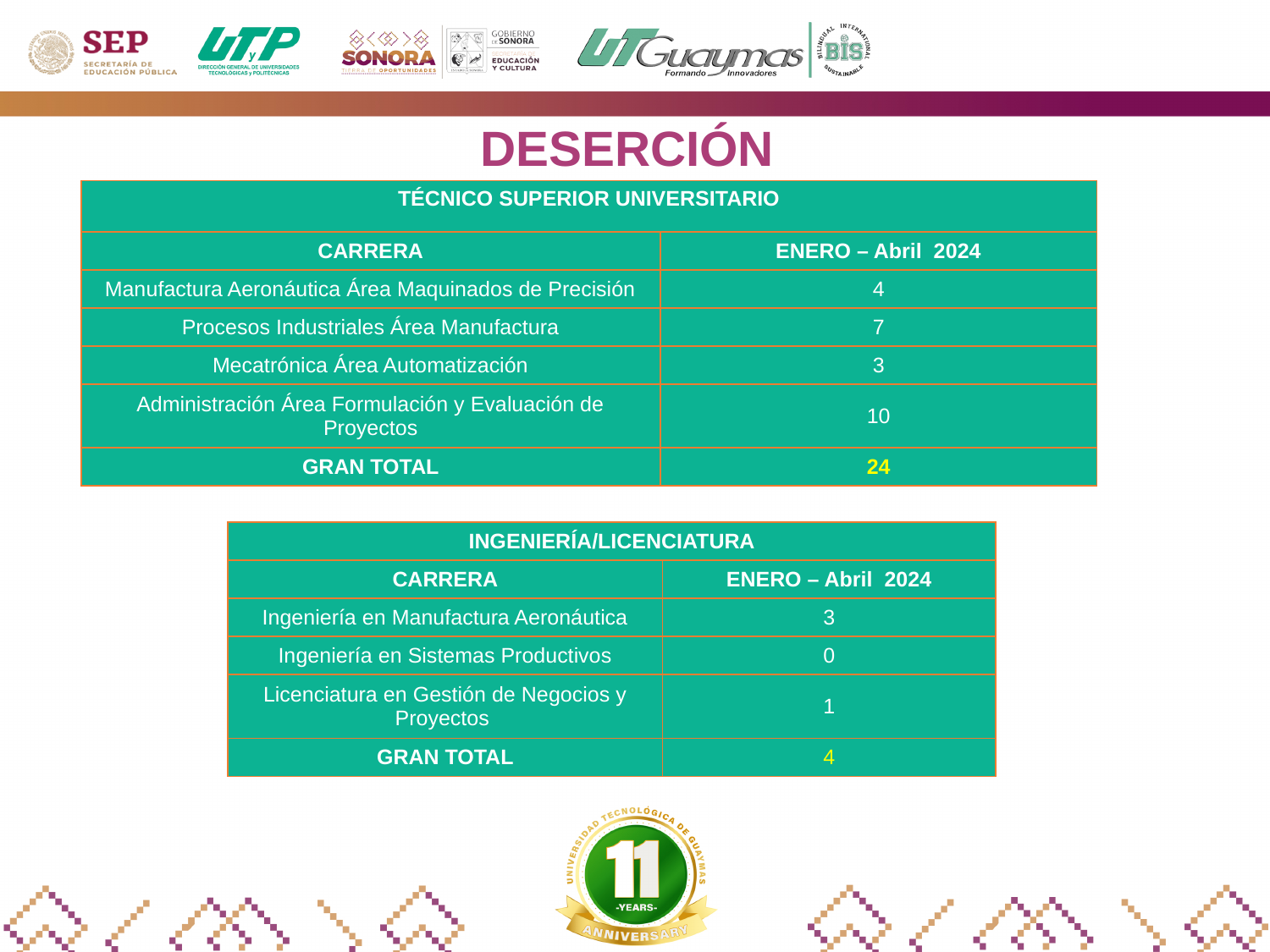

DESERCIÓN
| TÉCNICO SUPERIOR UNIVERSITARIO |  |
| --- | --- |
| CARRERA | ENERO – Abril 2024 |
| Manufactura Aeronáutica Área Maquinados de Precisión | 4 |
| Procesos Industriales Área Manufactura | 7 |
| Mecatrónica Área Automatización | 3 |
| Administración Área Formulación y Evaluación de Proyectos | 10 |
| GRAN TOTAL | 24 |
| INGENIERÍA/LICENCIATURA |  |
| --- | --- |
| CARRERA | ENERO – Abril 2024 |
| Ingeniería en Manufactura Aeronáutica | 3 |
| Ingeniería en Sistemas Productivos | 0 |
| Licenciatura en Gestión de Negocios y Proyectos | 1 |
| GRAN TOTAL | 4 |